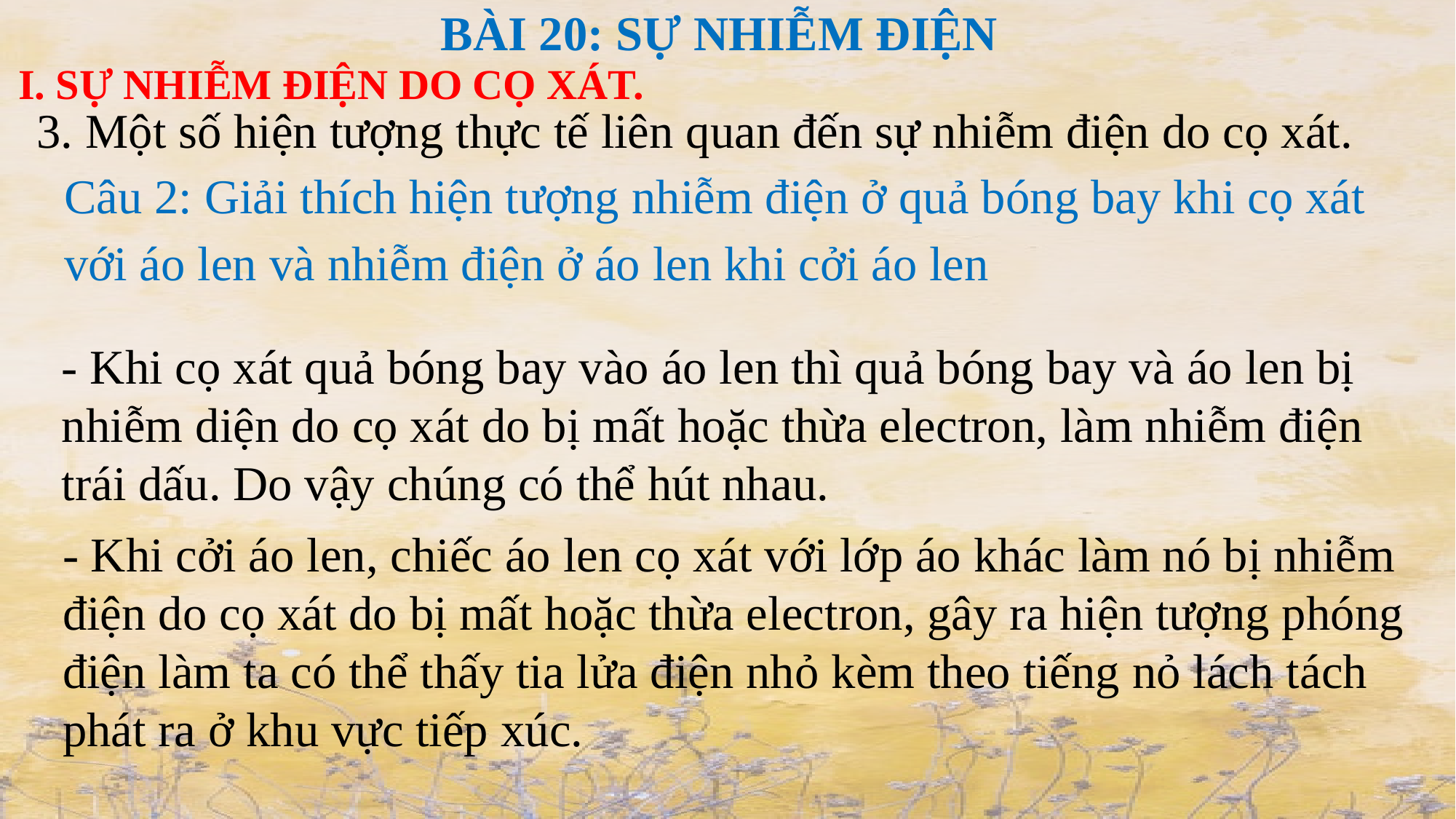

BÀI 20: SỰ NHIỄM ĐIỆN
I. SỰ NHIỄM ĐIỆN DO CỌ XÁT.
3. Một số hiện tượng thực tế liên quan đến sự nhiễm điện do cọ xát.
Câu 2: Giải thích hiện tượng nhiễm điện ở quả bóng bay khi cọ xát với áo len và nhiễm điện ở áo len khi cởi áo len
- Khi cọ xát quả bóng bay vào áo len thì quả bóng bay và áo len bị nhiễm diện do cọ xát do bị mất hoặc thừa electron, làm nhiễm điện trái dấu. Do vậy chúng có thể hút nhau.
- Khi cởi áo len, chiếc áo len cọ xát với lớp áo khác làm nó bị nhiễm điện do cọ xát do bị mất hoặc thừa electron, gây ra hiện tượng phóng điện làm ta có thể thấy tia lửa điện nhỏ kèm theo tiếng nỏ lách tách phát ra ở khu vực tiếp xúc.